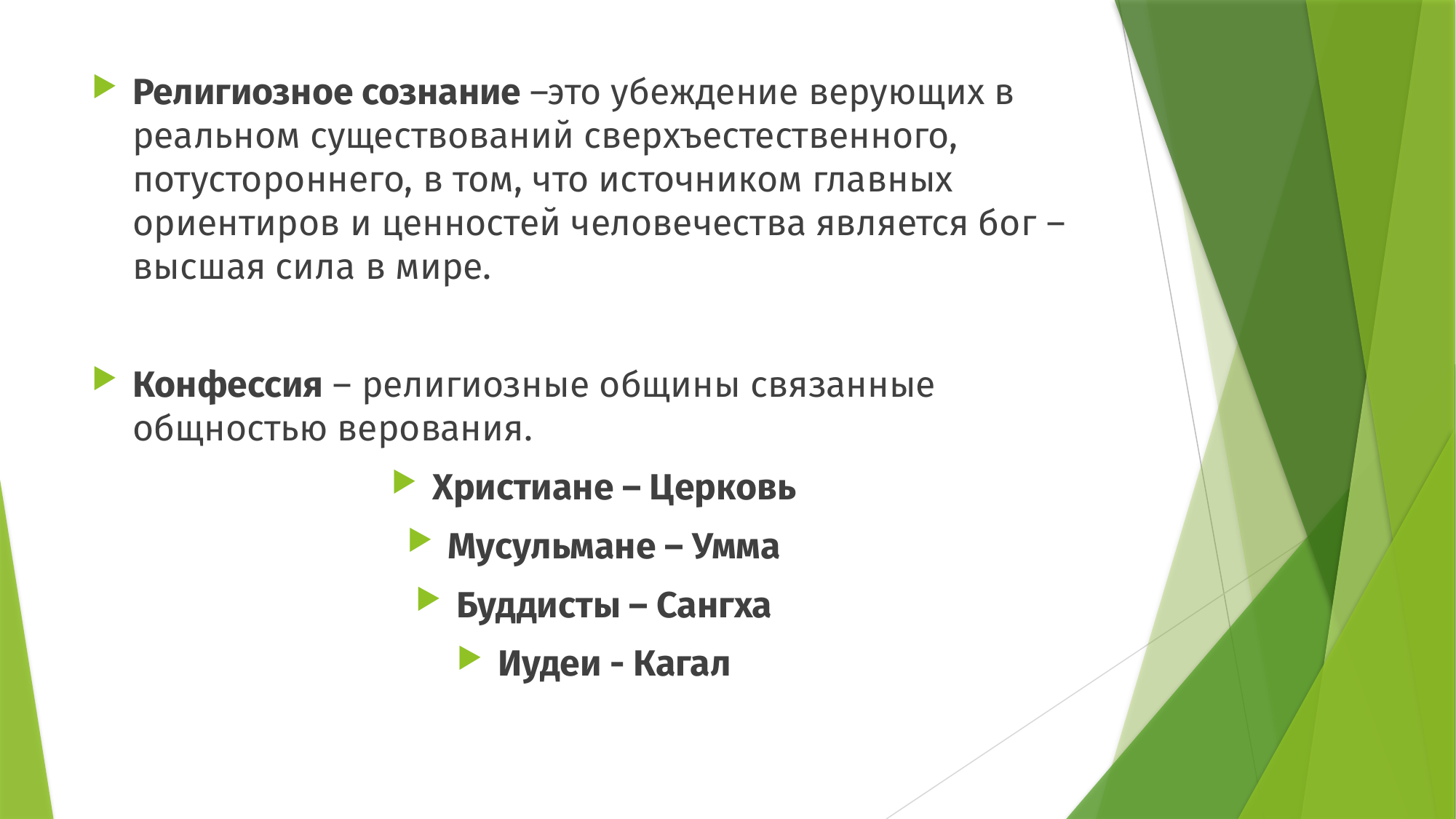

Религиозное сознание –это убеждение верующих в реальном существований сверхъестественного, потустороннего, в том, что источником главных ориентиров и ценностей человечества является бог – высшая сила в мире.

Конфессия – религиозные общины связанные общностью верования.
Христиане – Церковь
Мусульмане – Умма
Буддисты – Сангха
Иудеи - Кагал